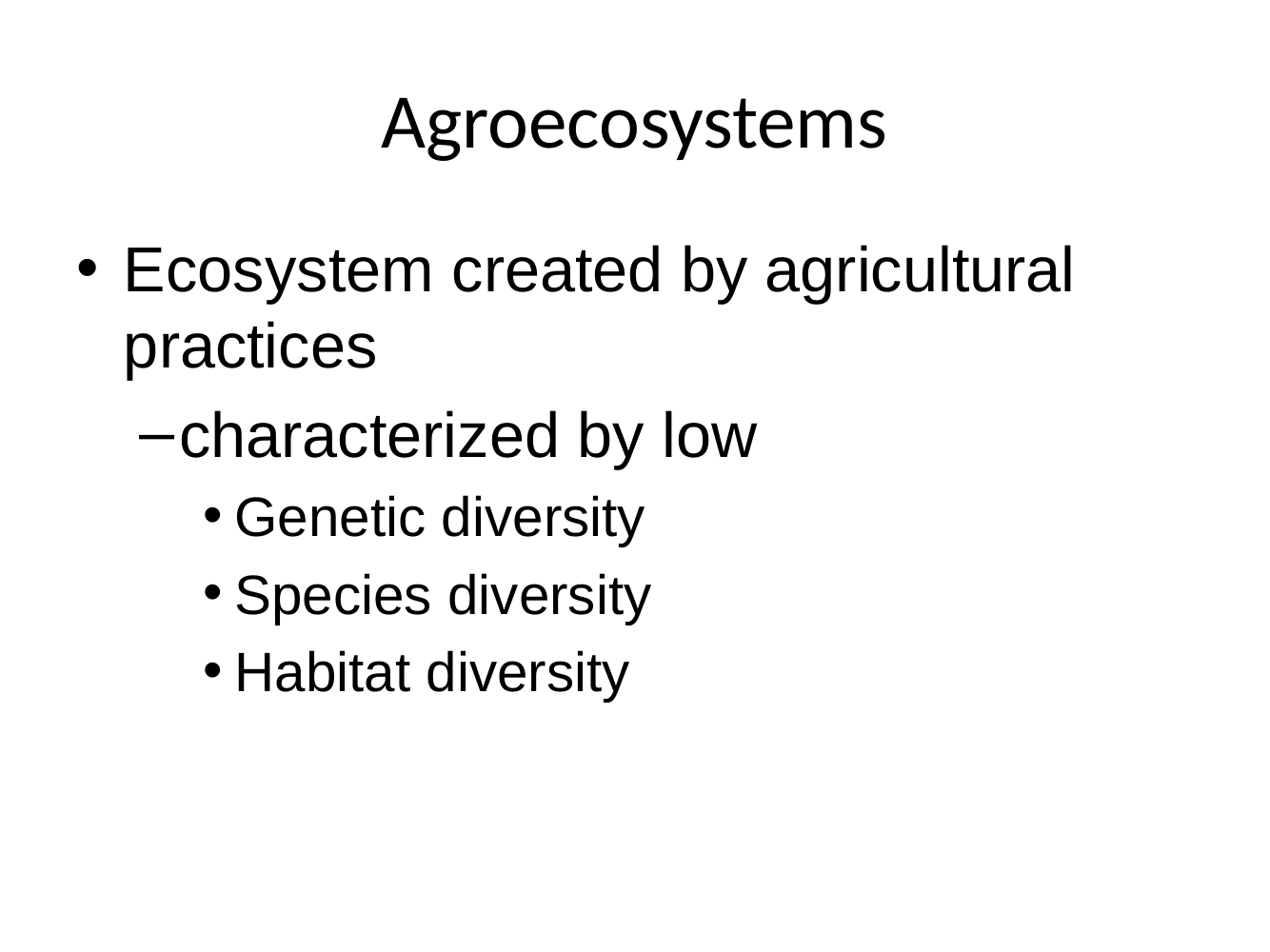

# Agroecosystems
Ecosystem created by agricultural practices
characterized by low
Genetic diversity
Species diversity
Habitat diversity